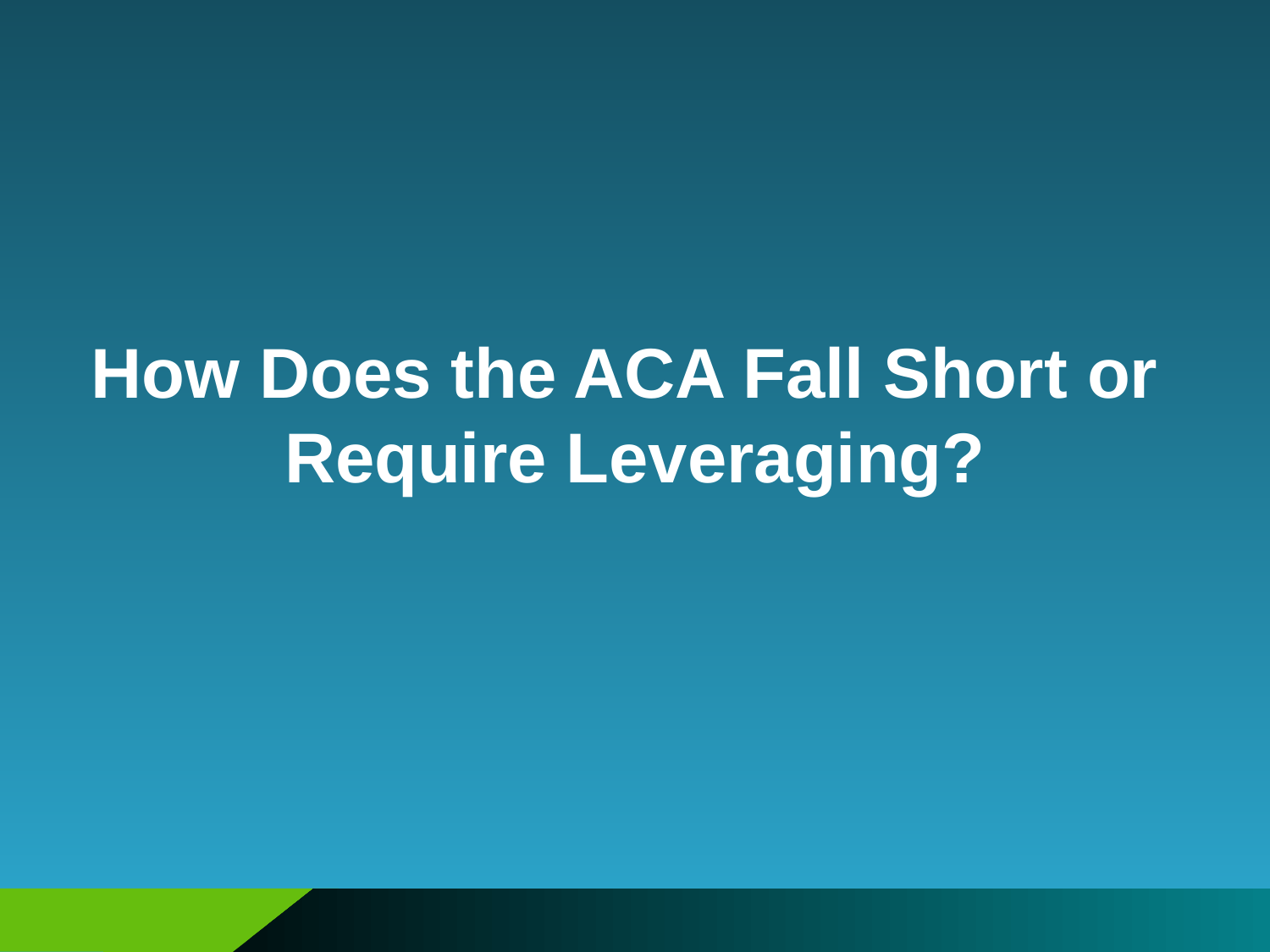

# How Does the ACA Fall Short or Require Leveraging?